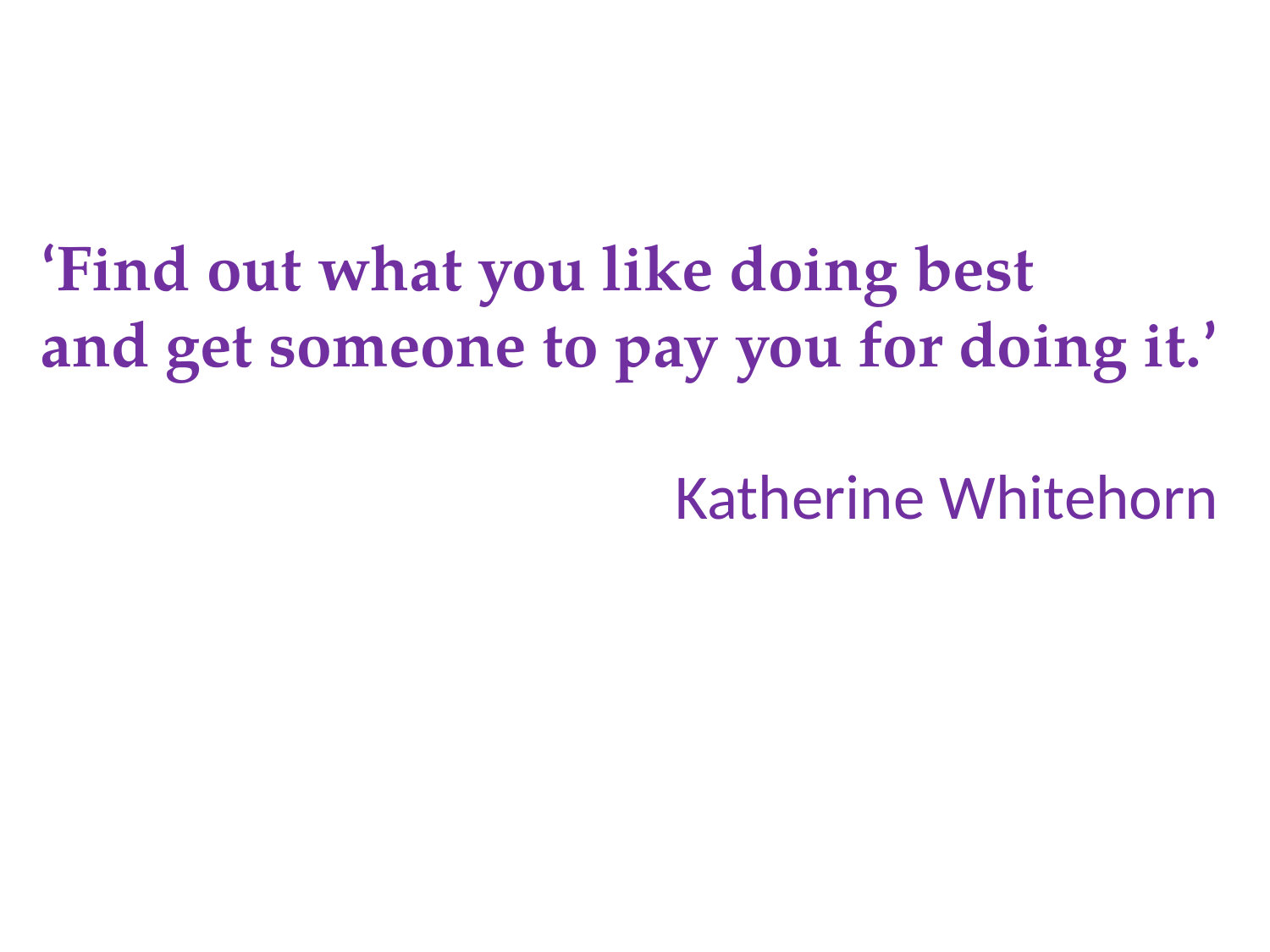

‘Find out what you like doing best
and get someone to pay you for doing it.’

					Katherine Whitehorn